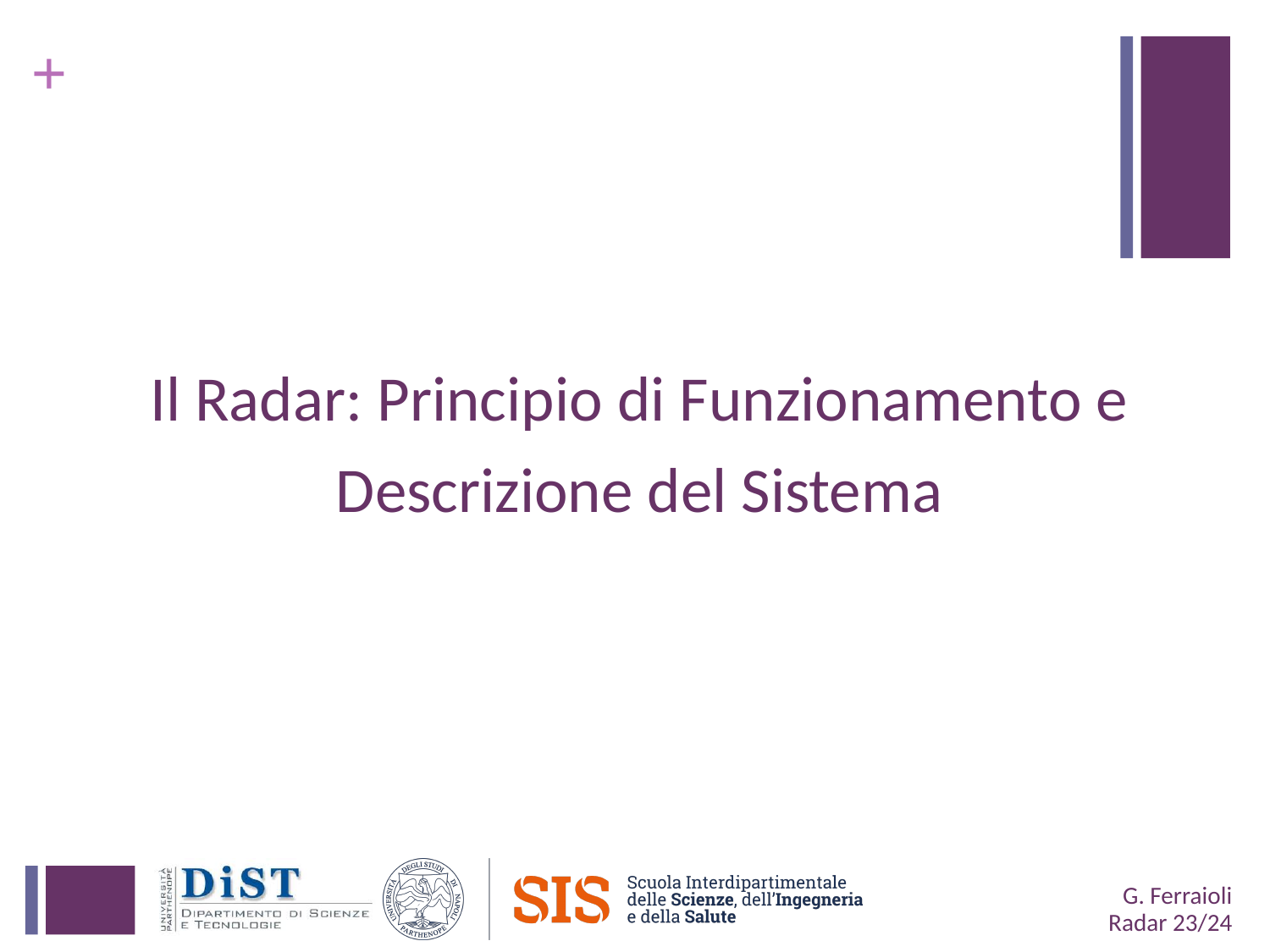

Il Radar: Principio di Funzionamento e Descrizione del Sistema